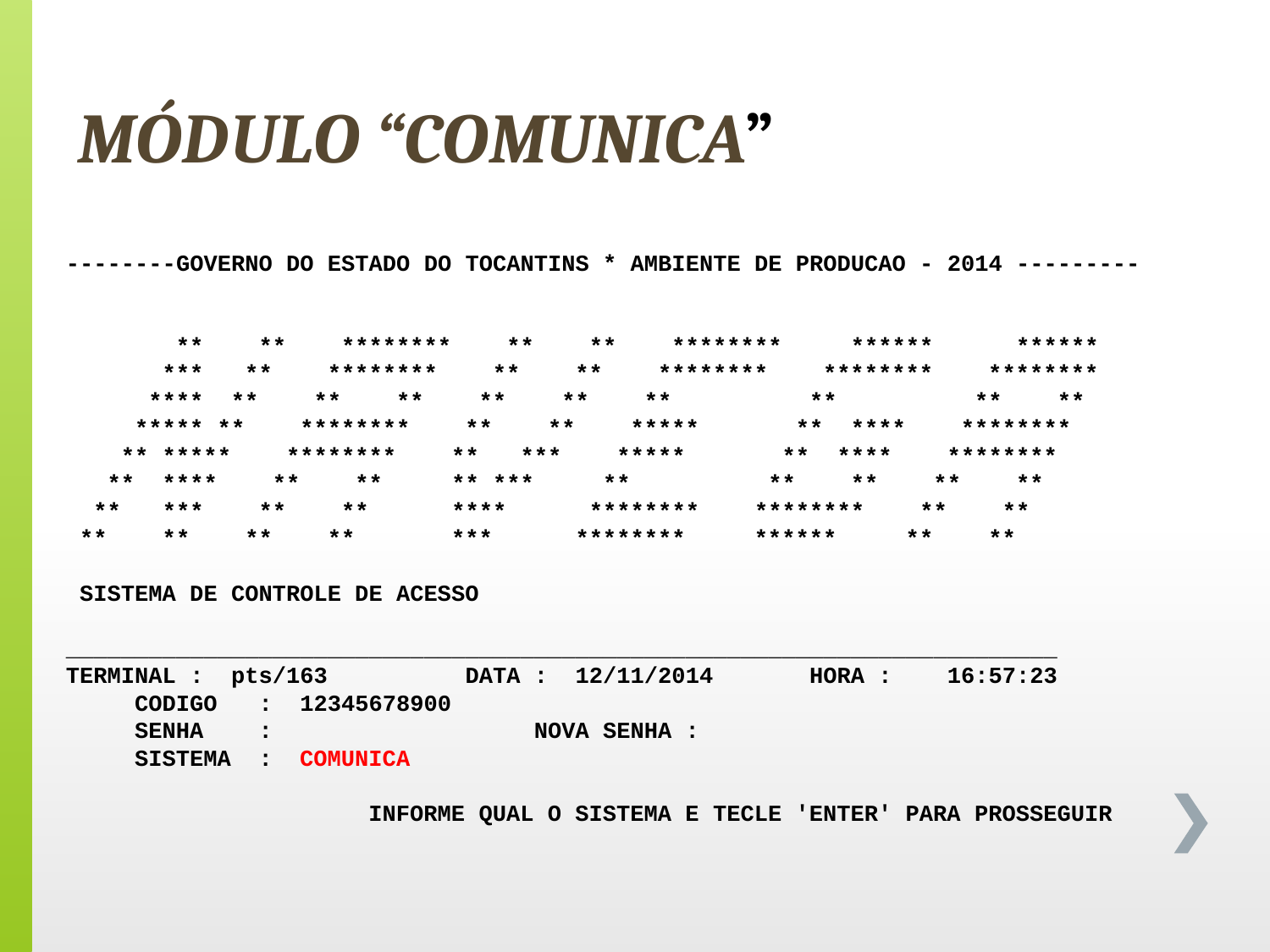

MÓDULO “COMUNICA”

 --------GOVERNO DO ESTADO DO TOCANTINS * AMBIENTE DE PRODUCAO - 2014 ---------

         **    **    ********    **    **    ********     ******      ******
        ***   **    ********    **    **    ********    ********    ********
       ****  **    **    **    **    **    **          **          **    **
      ***** **    ********    **    **    *****       **  ****    ********
     ** *****    ********    **   ***    *****       **  ****    ********
    **  ****    **    **     ** ***     **          **    **    **    **
   **   ***    **    **      ****      ********    ********    **    **
  **    **    **    **       ***      ********     ******     **    **

  SISTEMA DE CONTROLE DE ACESSO

 ________________________________________________________________________
 TERMINAL :  pts/163          DATA :  12/11/2014       HORA :    16:57:23
      CODIGO   :  12345678900
      SENHA    :                   NOVA SENHA :
      SISTEMA  :  COMUNICA

                       INFORME QUAL O SISTEMA E TECLE 'ENTER' PARA PROSSEGUIR